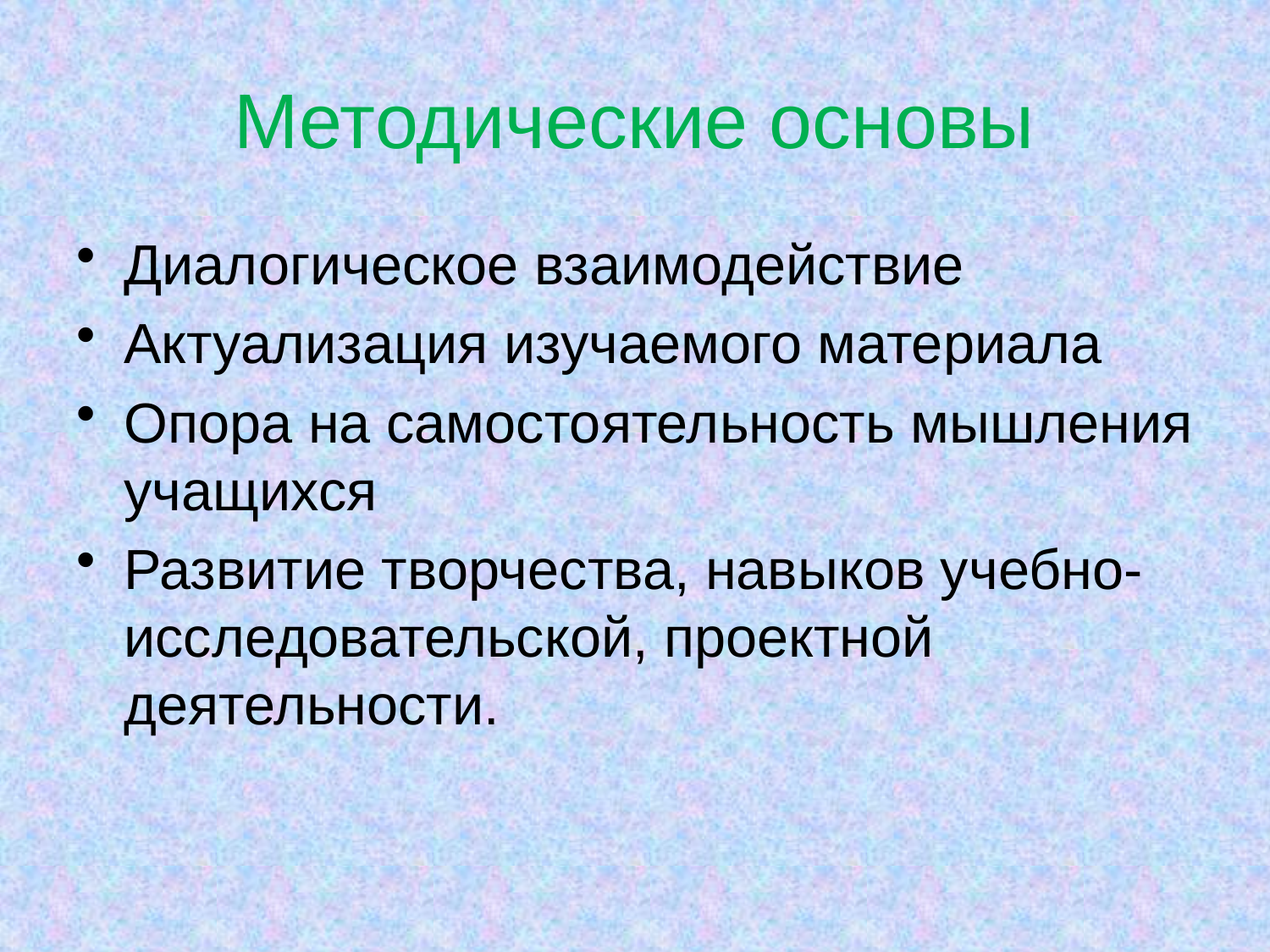

# Методические основы
Диалогическое взаимодействие
Актуализация изучаемого материала
Опора на самостоятельность мышления учащихся
Развитие творчества, навыков учебно-исследовательской, проектной деятельности.